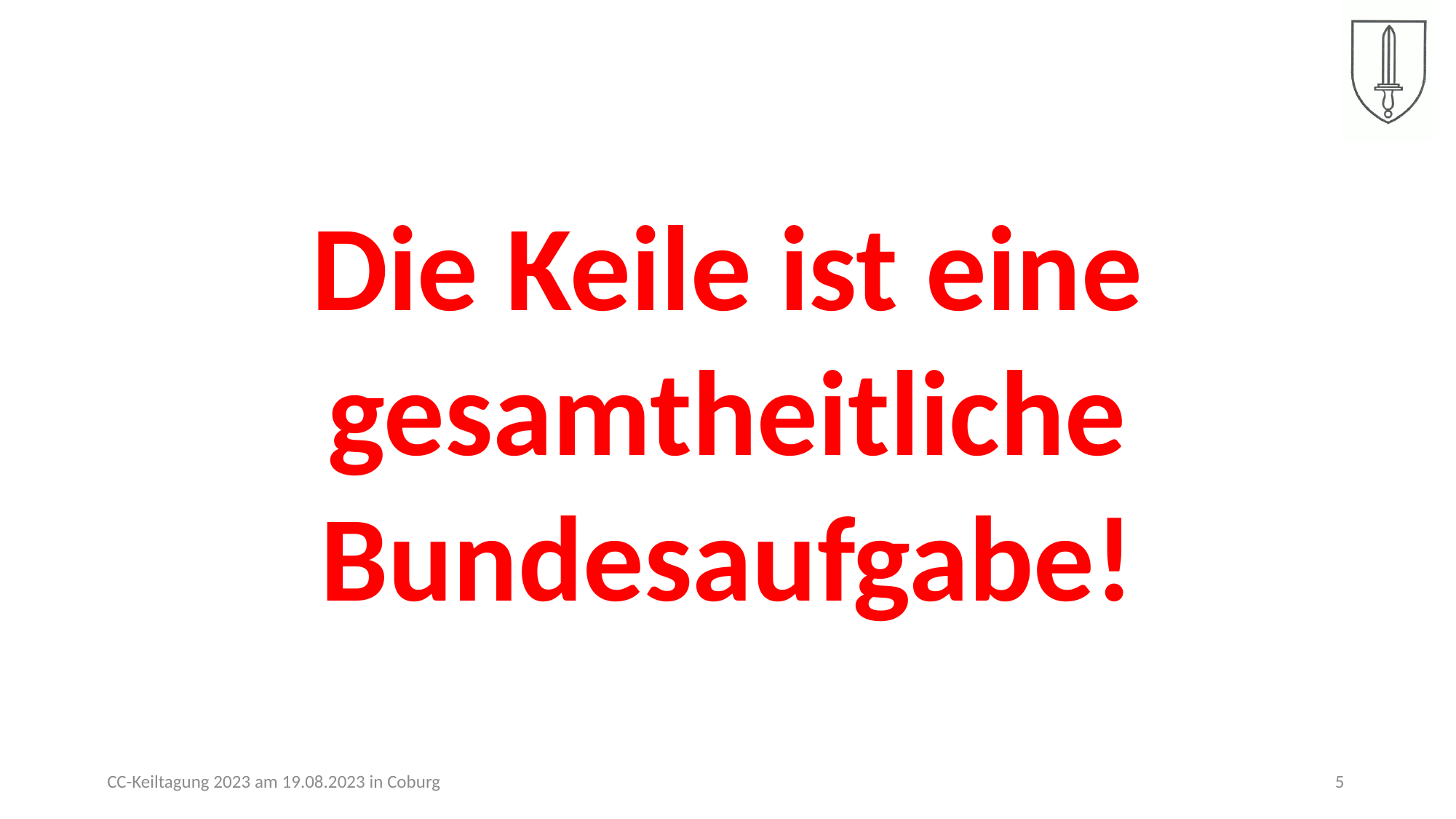

Die Keile ist eine gesamtheitliche Bundesaufgabe!
CC-Keiltagung 2023 am 19.08.2023 in Coburg
5